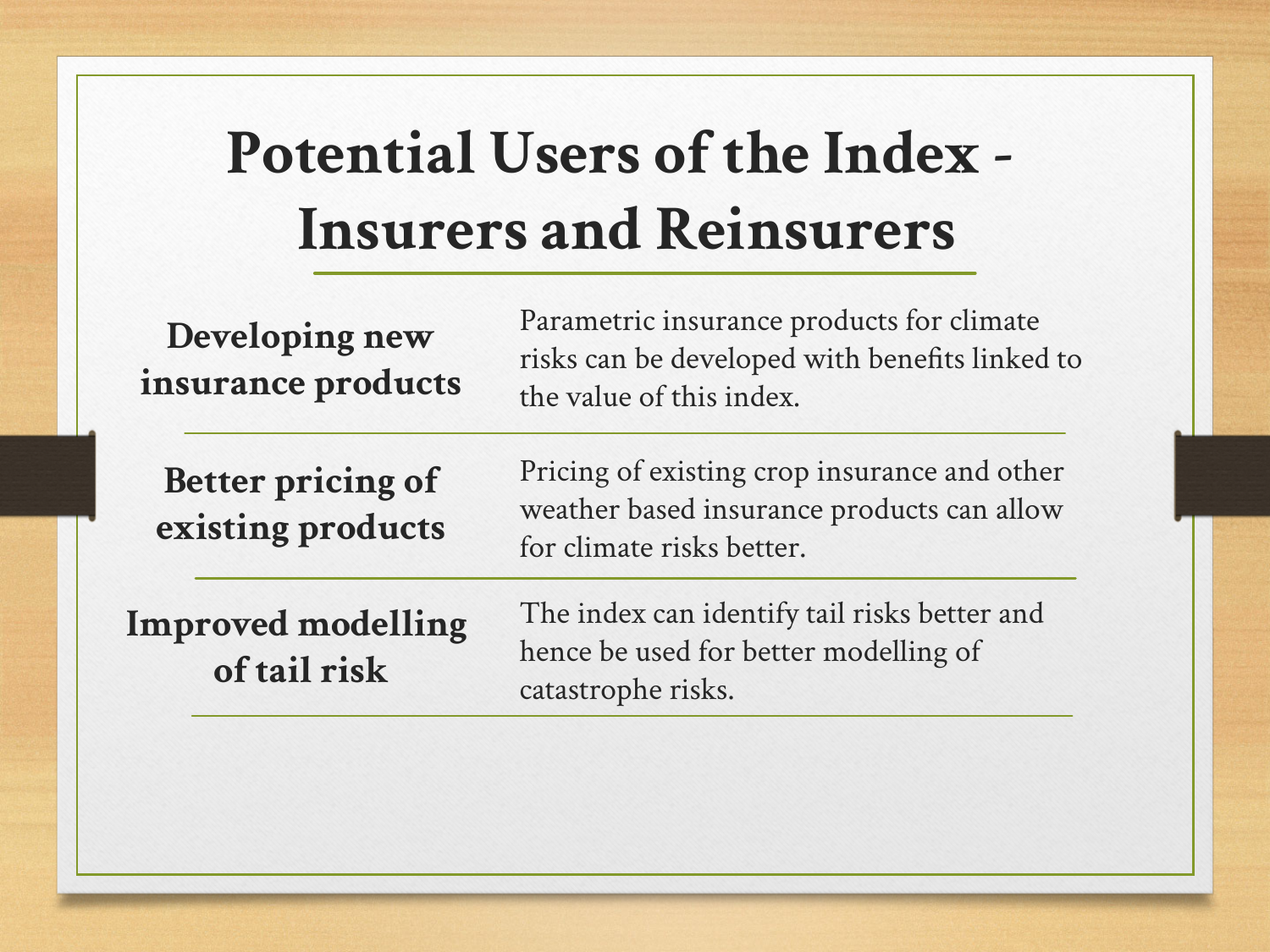

Potential Users of the Index -  Insurers and Reinsurers
Parametric insurance products for climate risks can be developed with benefits linked to the value of this index.
Developing new insurance products
Pricing of existing crop insurance and other weather based insurance products can allow for climate risks better.
Better pricing of existing products
The index can identify tail risks better and hence be used for better modelling of catastrophe risks.
Improved modelling
of tail risk